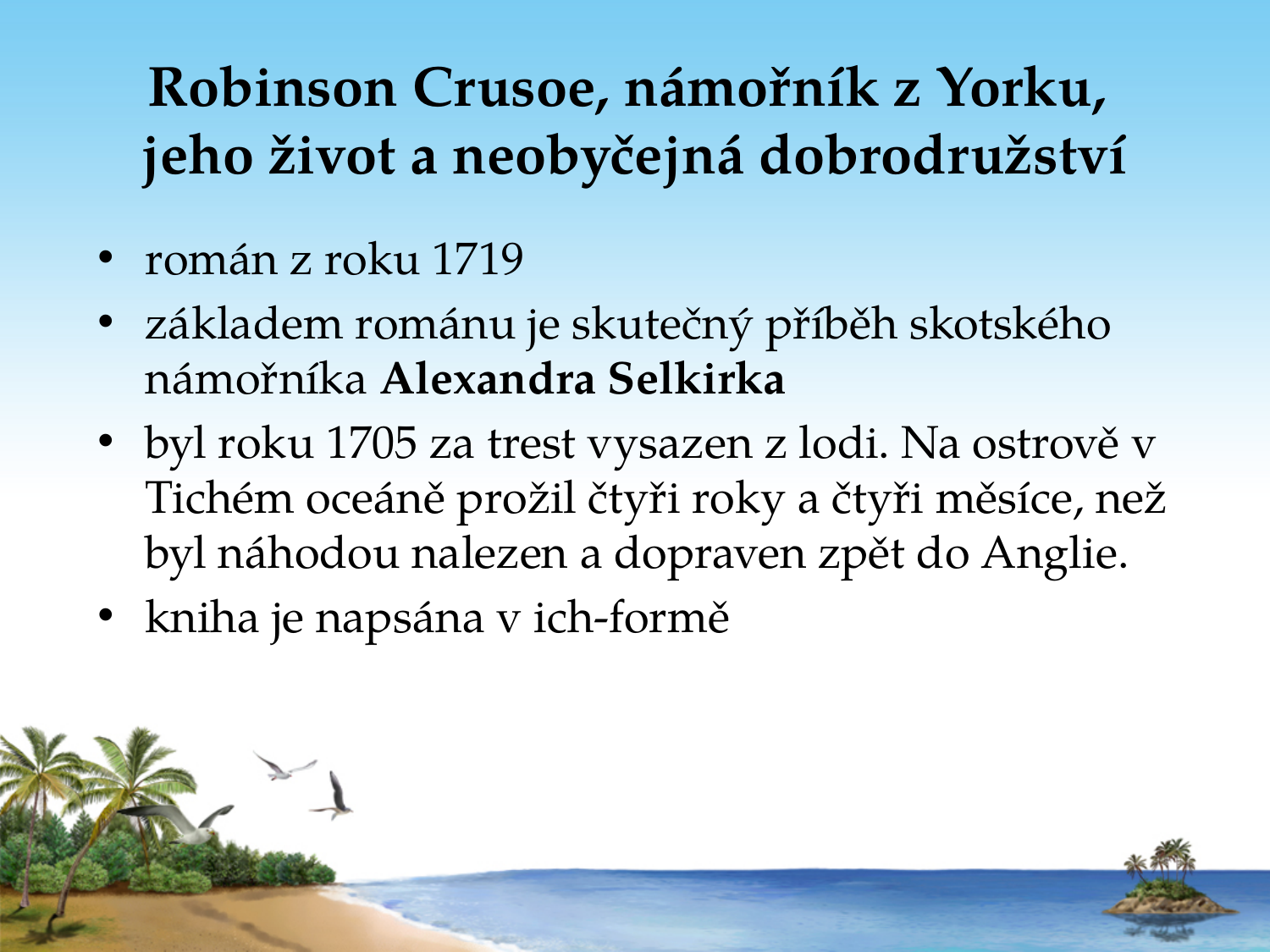

# Robinson Crusoe, námořník z Yorku, jeho život a neobyčejná dobrodružství
román z roku 1719
základem románu je skutečný příběh skotského námořníka Alexandra Selkirka
byl roku 1705 za trest vysazen z lodi. Na ostrově v Tichém oceáně prožil čtyři roky a čtyři měsíce, než byl náhodou nalezen a dopraven zpět do Anglie.
kniha je napsána v ich-formě